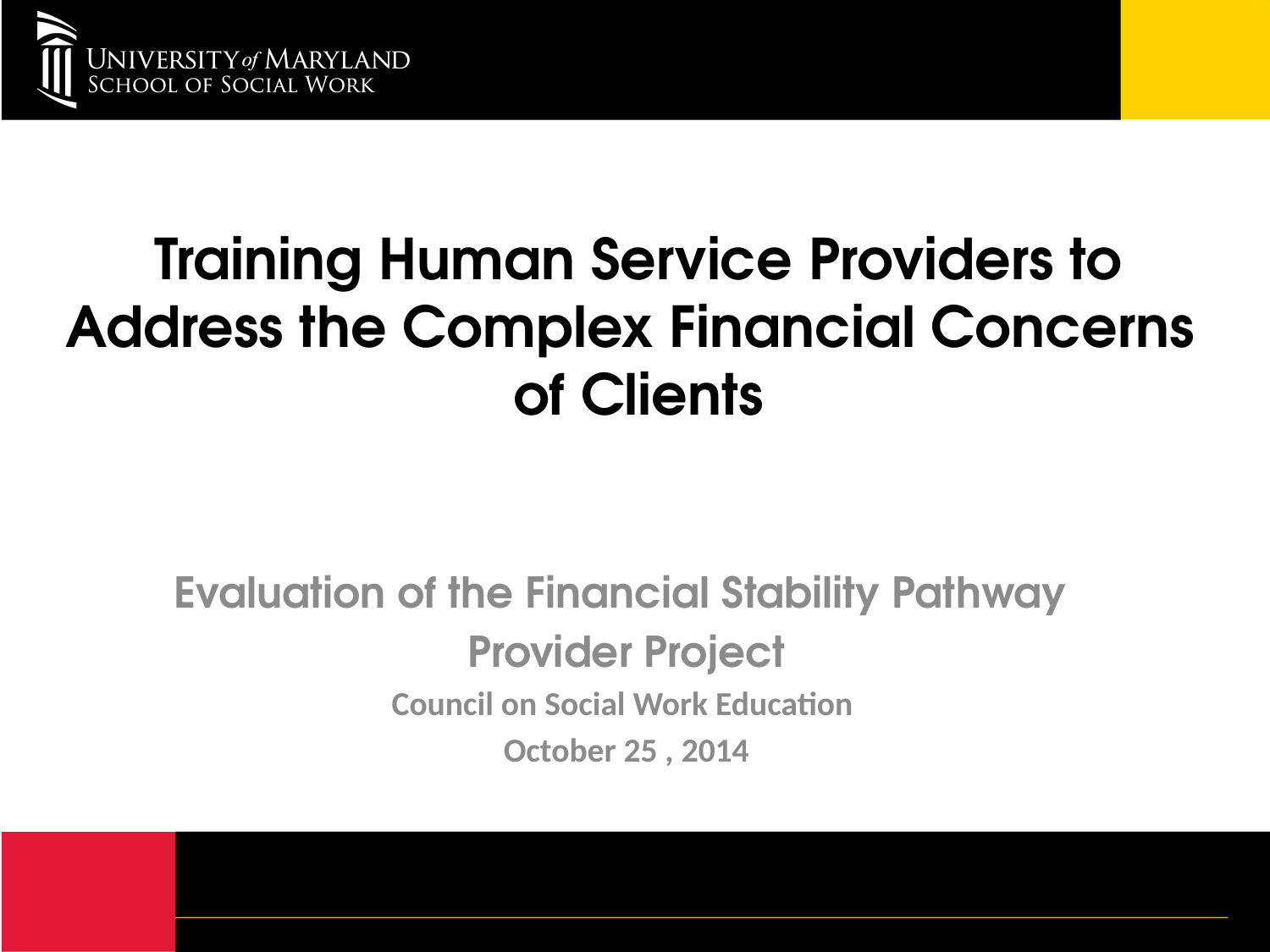

# Training Human Service Providers to Address the Complex Financial Concerns of Clients
Evaluation of the Financial Stability Pathway
Provider Project
Council on Social Work Education
October 25 , 2014